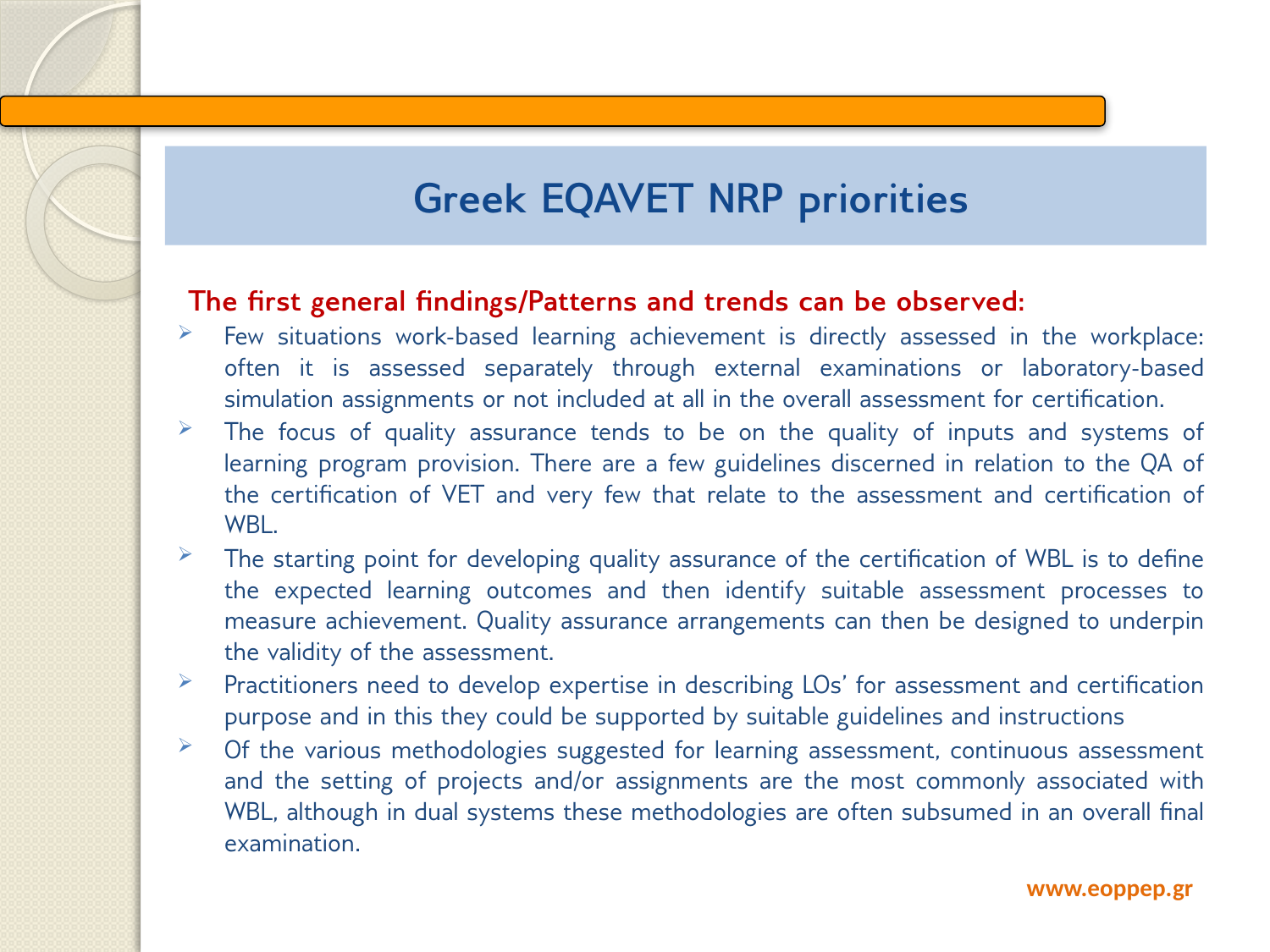

# Greek EQAVET NRP priorities

The first general findings/Patterns and trends can be observed:
Few situations work-based learning achievement is directly assessed in the workplace: often it is assessed separately through external examinations or laboratory-based simulation assignments or not included at all in the overall assessment for certification.
The focus of quality assurance tends to be on the quality of inputs and systems of learning program provision. There are a few guidelines discerned in relation to the QA of the certification of VET and very few that relate to the assessment and certification of WBL.
The starting point for developing quality assurance of the certification of WBL is to define the expected learning outcomes and then identify suitable assessment processes to measure achievement. Quality assurance arrangements can then be designed to underpin the validity of the assessment.
Practitioners need to develop expertise in describing LOs’ for assessment and certification purpose and in this they could be supported by suitable guidelines and instructions
Of the various methodologies suggested for learning assessment, continuous assessment and the setting of projects and/or assignments are the most commonly associated with WBL, although in dual systems these methodologies are often subsumed in an overall final examination.

www.eoppep.gr